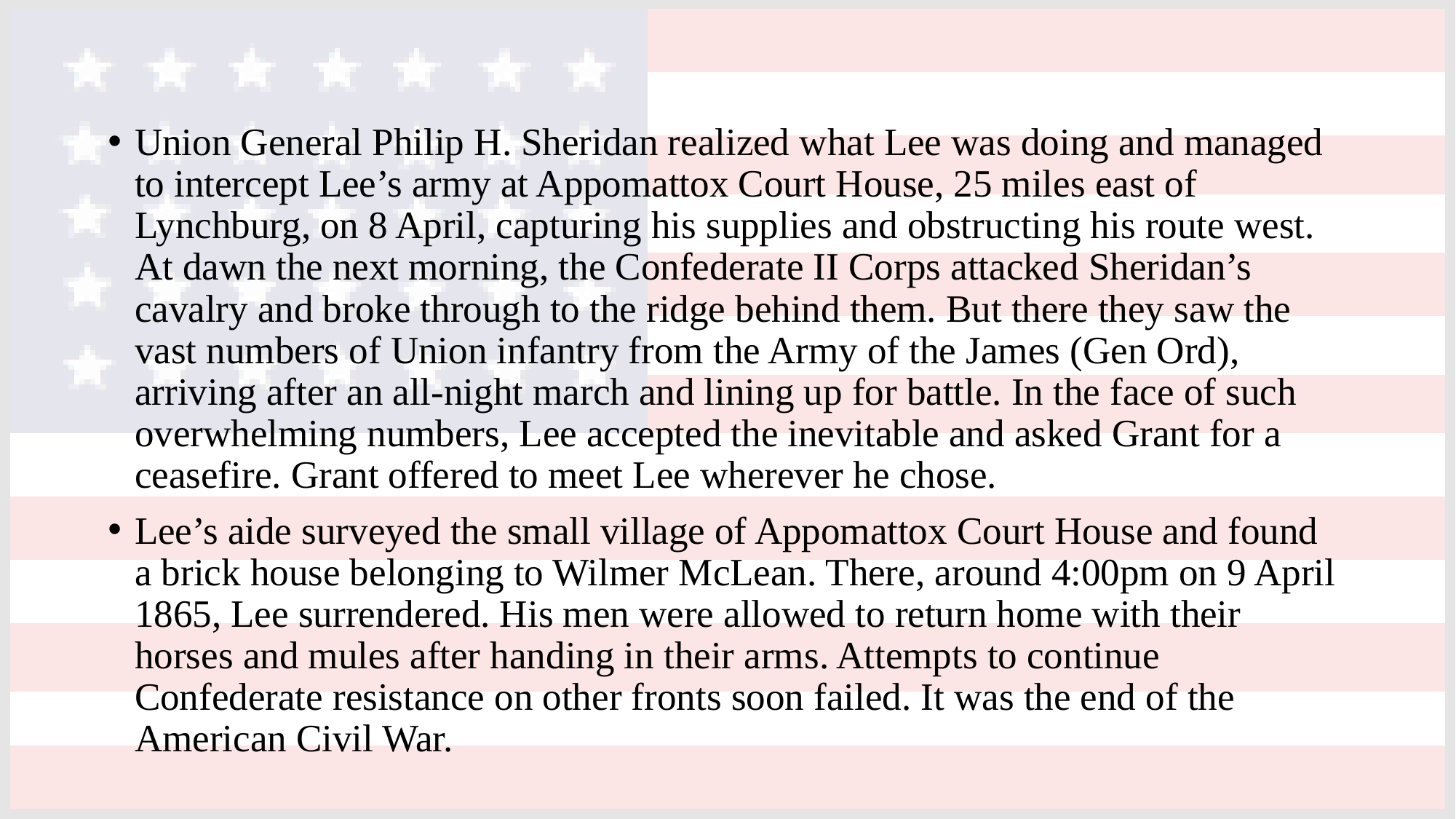

Union General Philip H. Sheridan realized what Lee was doing and managed to intercept Lee’s army at Appomattox Court House, 25 miles east of Lynchburg, on 8 April, capturing his supplies and obstructing his route west. At dawn the next morning, the Confederate II Corps attacked Sheridan’s cavalry and broke through to the ridge behind them. But there they saw the vast numbers of Union infantry from the Army of the James (Gen Ord), arriving after an all-night march and lining up for battle. In the face of such overwhelming numbers, Lee accepted the inevitable and asked Grant for a ceasefire. Grant offered to meet Lee wherever he chose.
Lee’s aide surveyed the small village of Appomattox Court House and found a brick house belonging to Wilmer McLean. There, around 4:00pm on 9 April 1865, Lee surrendered. His men were allowed to return home with their horses and mules after handing in their arms. Attempts to continue Confederate resistance on other fronts soon failed. It was the end of the American Civil War.